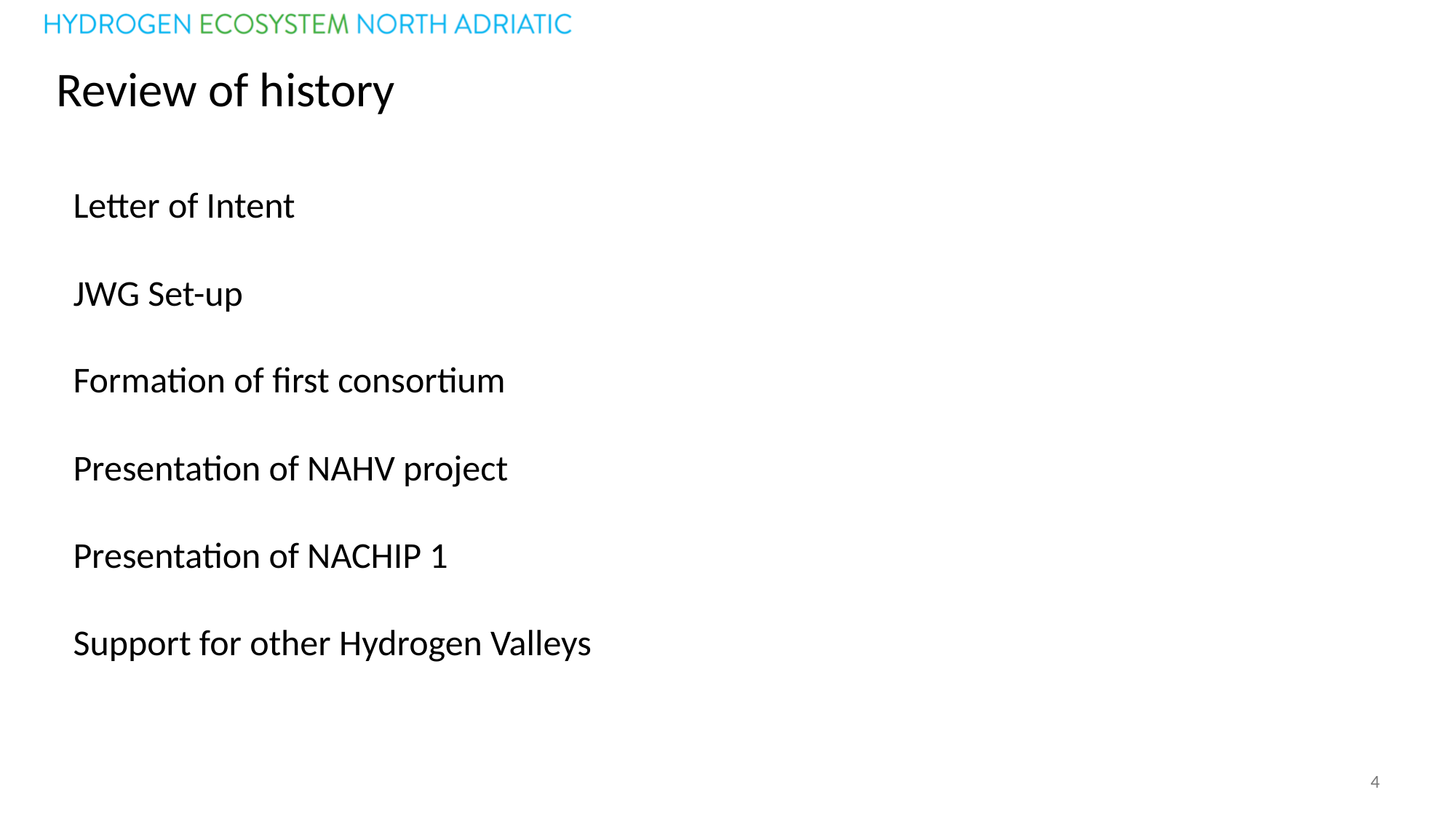

# Review of history

Letter of Intent
JWG Set-up
Formation of first consortium
Presentation of NAHV project
Presentation of NACHIP 1
Support for other Hydrogen Valleys
4